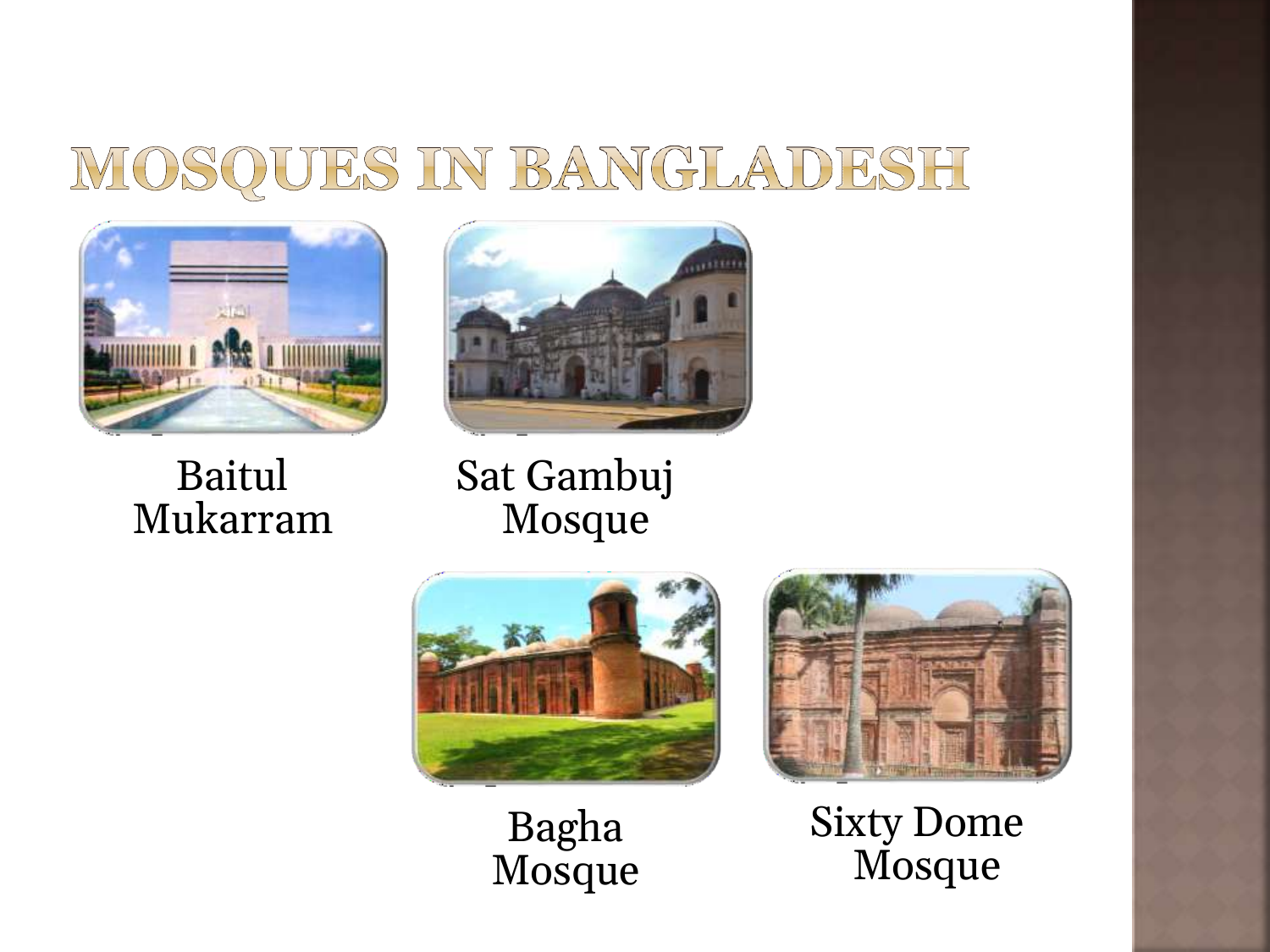

Baitul  Mukarram
Sat Gambuj  Mosque

Sixty Dome  Mosque
Bagha  Mosque